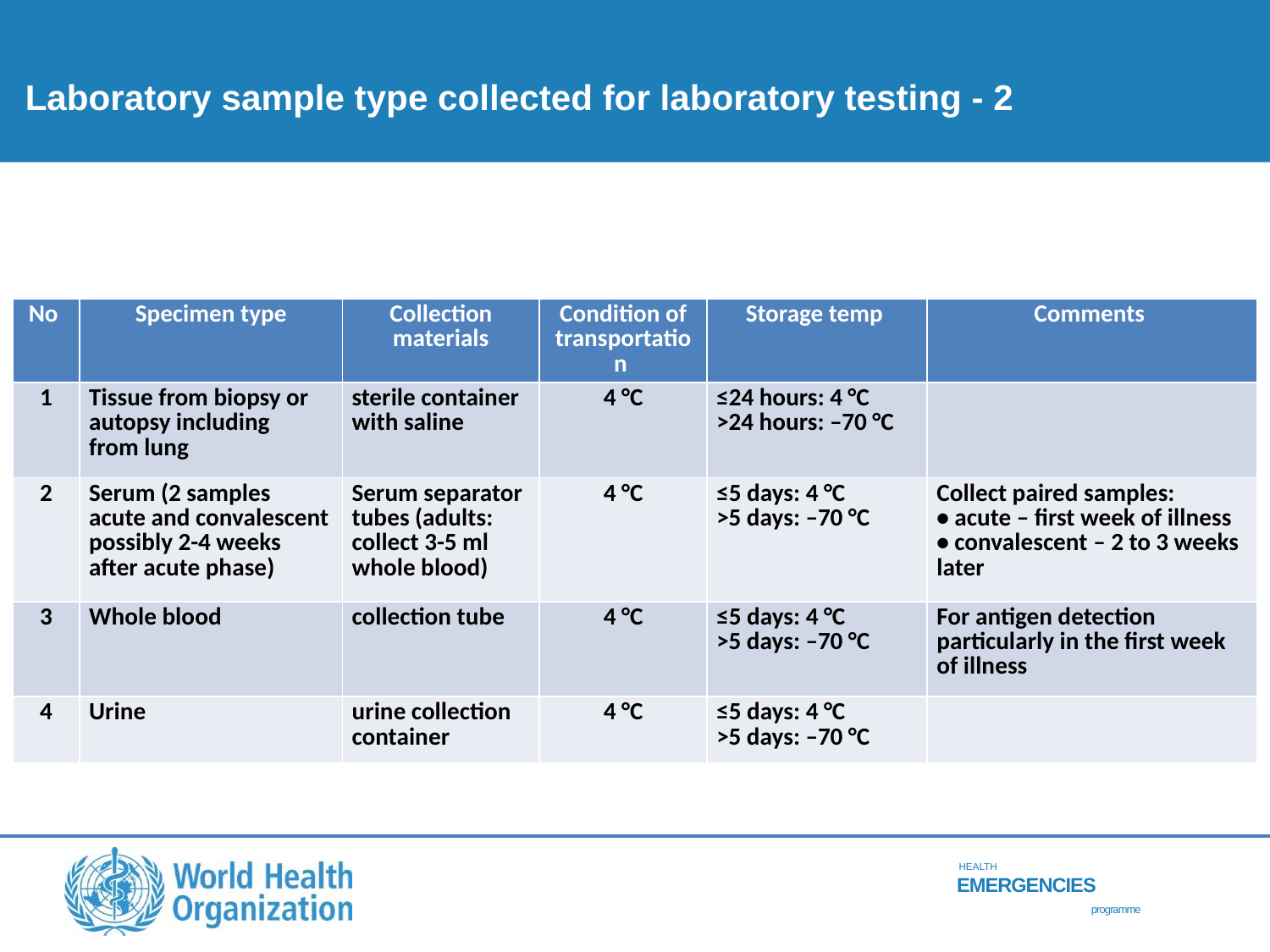

# Laboratory sample type collected for laboratory testing - 2
| No | Specimen type | Collection materials | Condition of transportation | Storage temp | Comments |
| --- | --- | --- | --- | --- | --- |
| 1 | Tissue from biopsy or autopsy including from lung | sterile container with saline | 4 °C | ≤24 hours: 4 °C >24 hours: –70 °C |  |
| 2 | Serum (2 samples acute and convalescent possibly 2-4 weeks after acute phase) | Serum separator tubes (adults: collect 3-5 ml whole blood) | 4 °C | ≤5 days: 4 °C >5 days: –70 °C | Collect paired samples: • acute – first week of illness • convalescent – 2 to 3 weeks later |
| 3 | Whole blood | collection tube | 4 °C | ≤5 days: 4 °C >5 days: –70 °C | For antigen detection particularly in the first week of illness |
| 4 | Urine | urine collection container | 4 °C | ≤5 days: 4 °C >5 days: –70 °C |  |